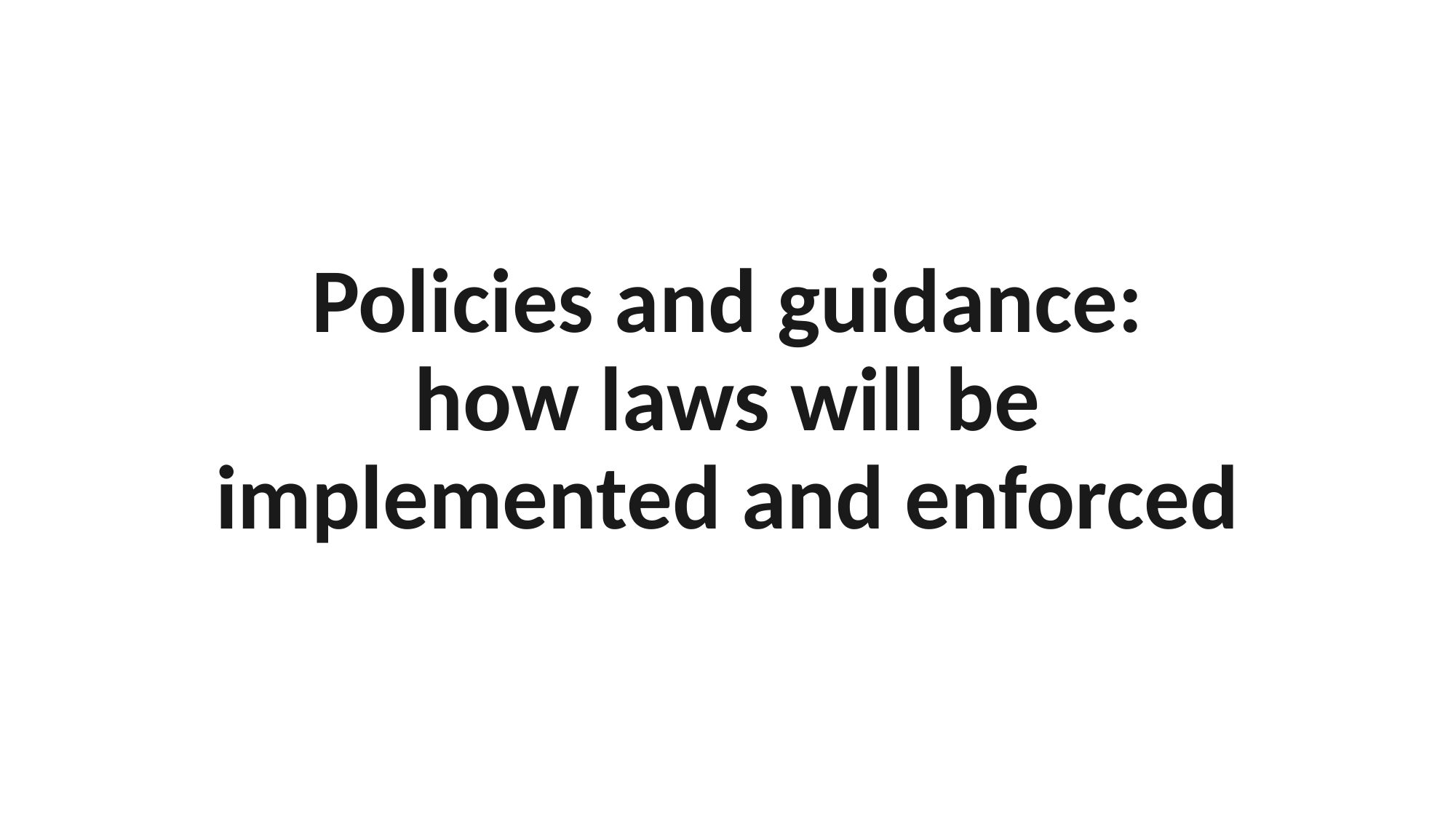

# Policies and guidance: how laws will be implemented and enforced